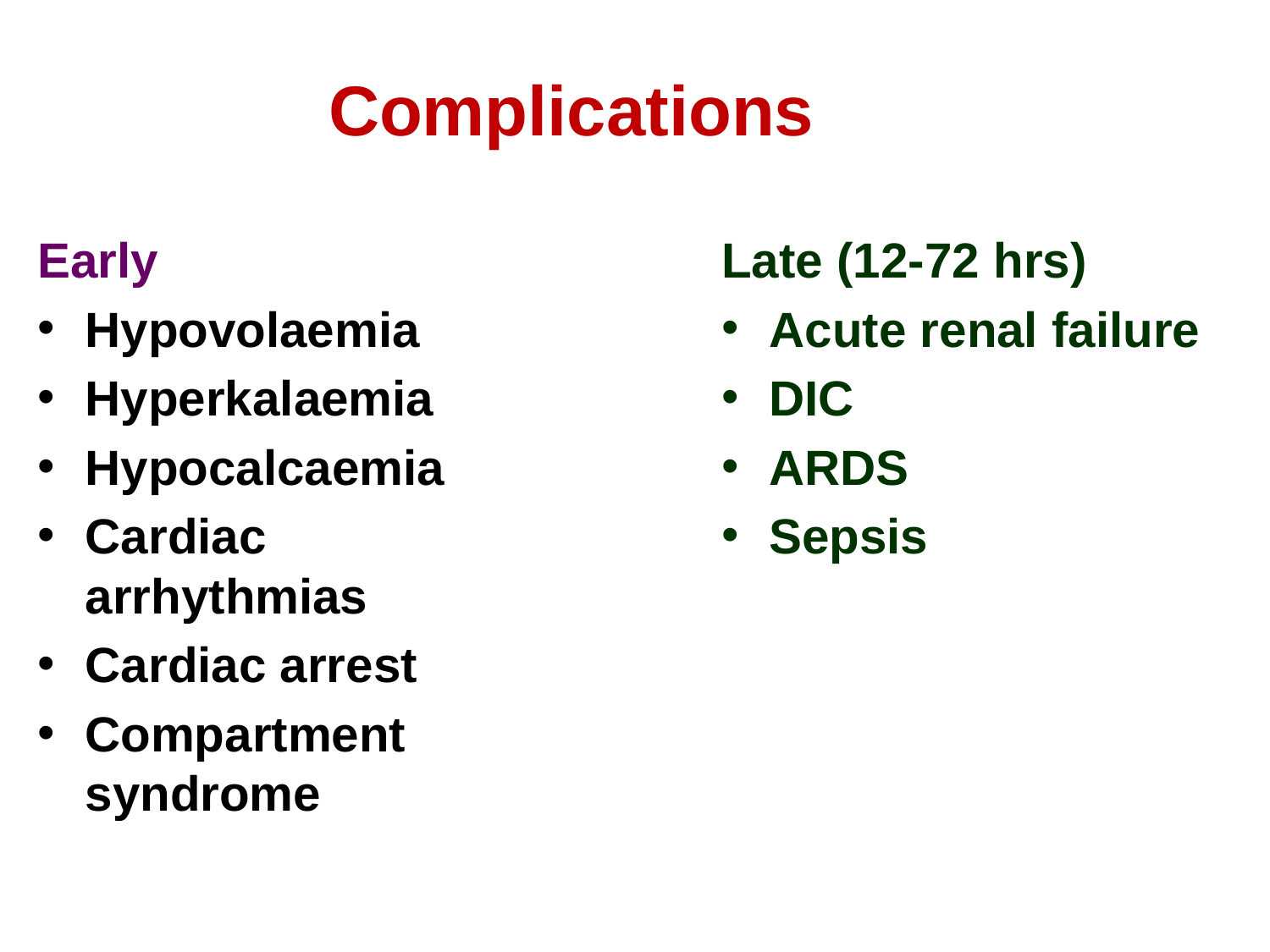

Complications
Early
Hypovolaemia
Hyperkalaemia
Hypocalcaemia
Cardiac arrhythmias
Cardiac arrest
Compartment syndrome
Late (12-72 hrs)
Acute renal failure
DIC
ARDS
Sepsis